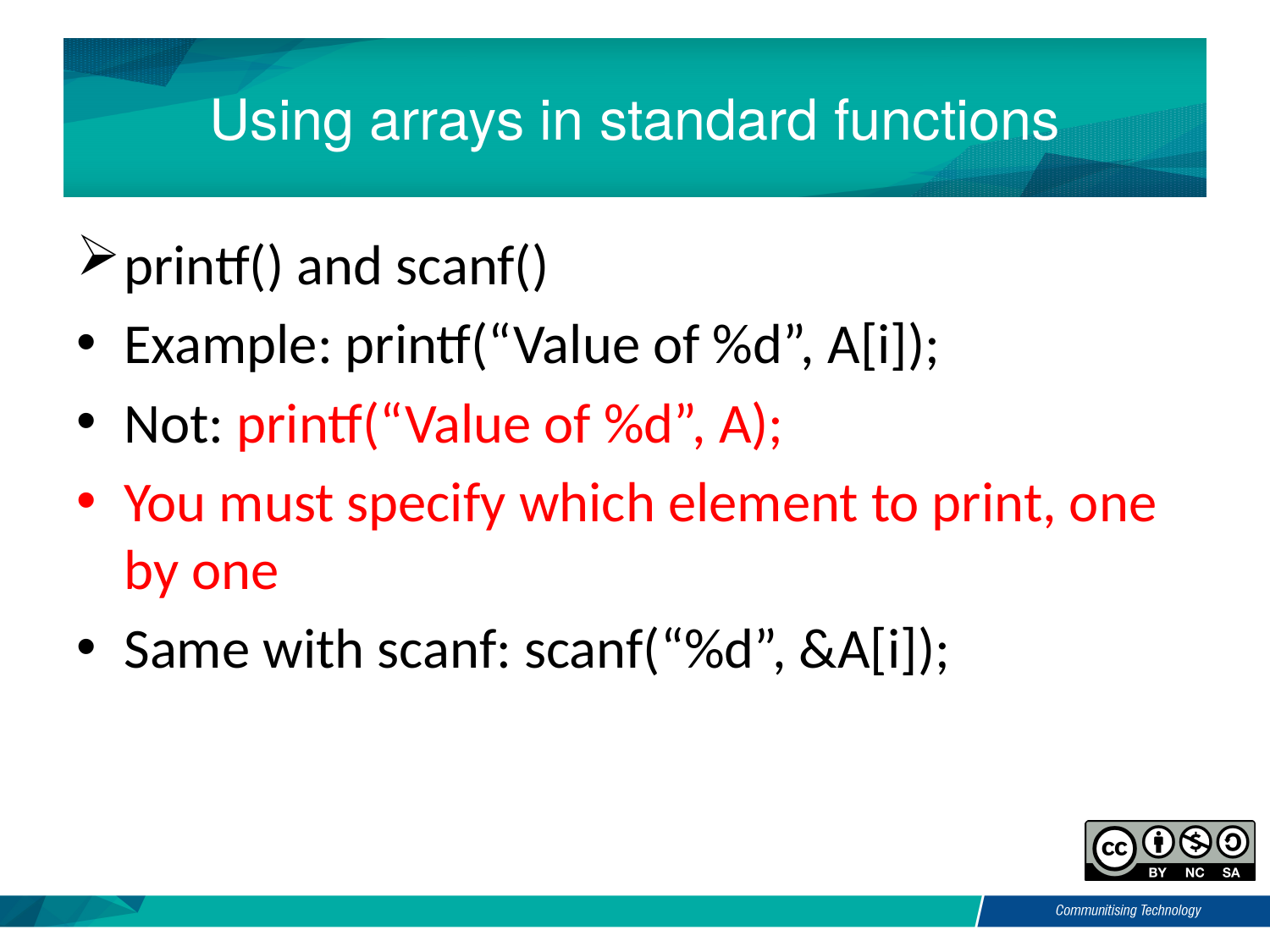

# Using arrays in standard functions
printf() and scanf()
Example: printf(“Value of %d”, A[i]);
Not: printf(“Value of %d”, A);
You must specify which element to print, one by one
Same with scanf: scanf(“%d”, &A[i]);